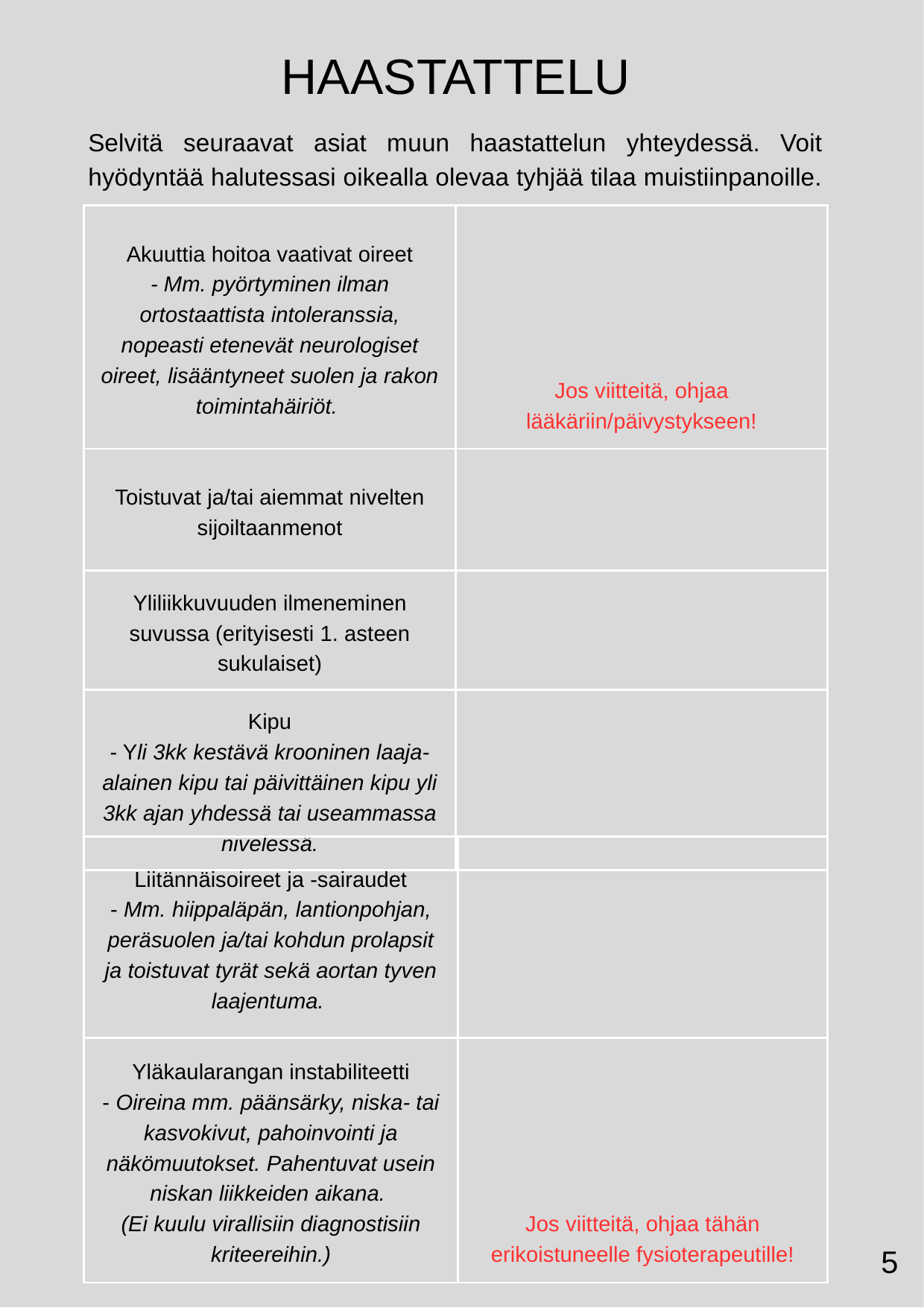

HAASTATTELU
Selvitä seuraavat asiat muun haastattelun yhteydessä. Voit hyödyntää halutessasi oikealla olevaa tyhjää tilaa muistiinpanoille.
| Akuuttia hoitoa vaativat oireet - Mm. pyörtyminen ilman ortostaattista intoleranssia, nopeasti etenevät neurologiset oireet, lisääntyneet suolen ja rakon toimintahäiriöt. | Jos viitteitä, ohjaa lääkäriin/päivystykseen! |
| --- | --- |
| Toistuvat ja/tai aiemmat nivelten sijoiltaanmenot |  |
| Yliliikkuvuuden ilmeneminen suvussa (erityisesti 1. asteen sukulaiset) |  |
| Kipu - Yli 3kk kestävä krooninen laaja-alainen kipu tai päivittäinen kipu yli 3kk ajan yhdessä tai useammassa nivelessä. |  |
| Liitännäisoireet ja -sairaudet - Mm. hiippaläpän, lantionpohjan, peräsuolen ja/tai kohdun prolapsit ja toistuvat tyrät sekä aortan tyven laajentuma. |  |
| --- | --- |
| Yläkaularangan instabiliteetti - Oireina mm. päänsärky, niska- tai kasvokivut, pahoinvointi ja näkömuutokset. Pahentuvat usein niskan liikkeiden aikana. (Ei kuulu virallisiin diagnostisiin kriteereihin.) | Jos viitteitä, ohjaa tähän erikoistuneelle fysioterapeutille! |
5